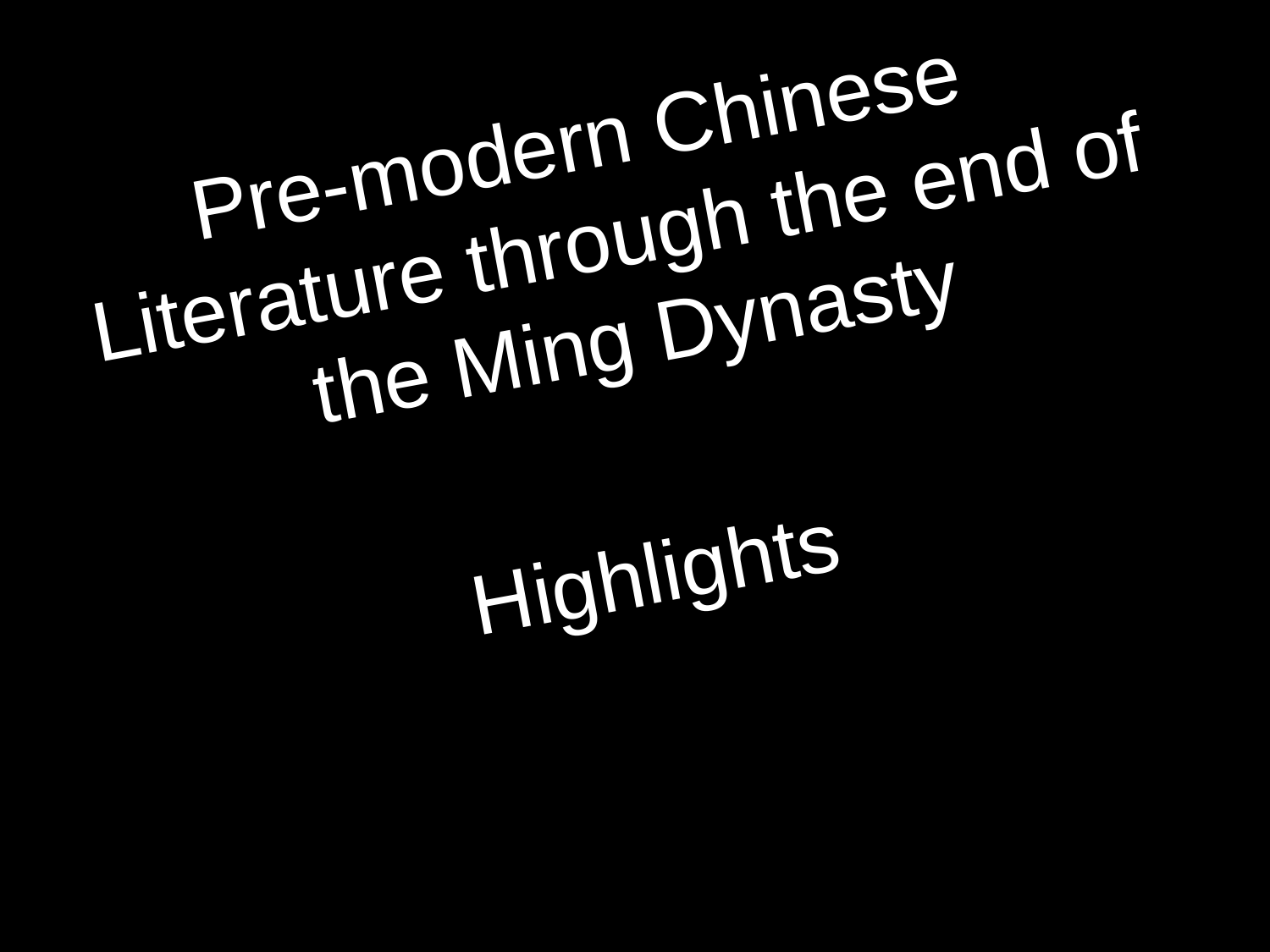

#
Pre-modern Chinese Literature through the end of the Ming Dynasty

Highlights